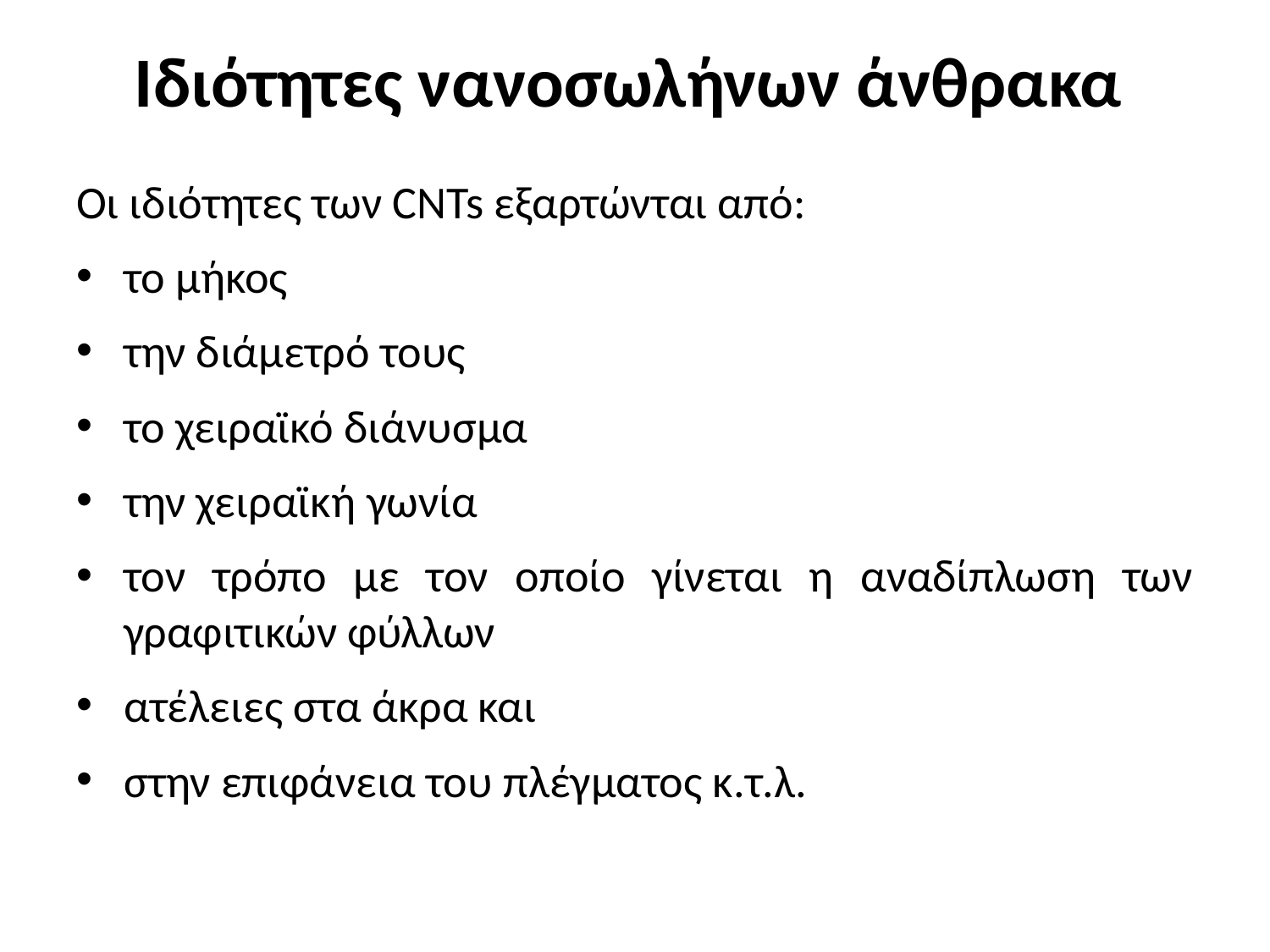

# Ιδιότητες νανοσωλήνων άνθρακα
Οι ιδιότητες των CNTs εξαρτώνται από:
το μήκος
την διάμετρό τους
το χειραϊκό διάνυσμα
την χειραϊκή γωνία
τον τρόπο με τον οποίο γίνεται η αναδίπλωση των γραφιτικών φύλλων
ατέλειες στα άκρα και
στην επιφάνεια του πλέγματος κ.τ.λ.